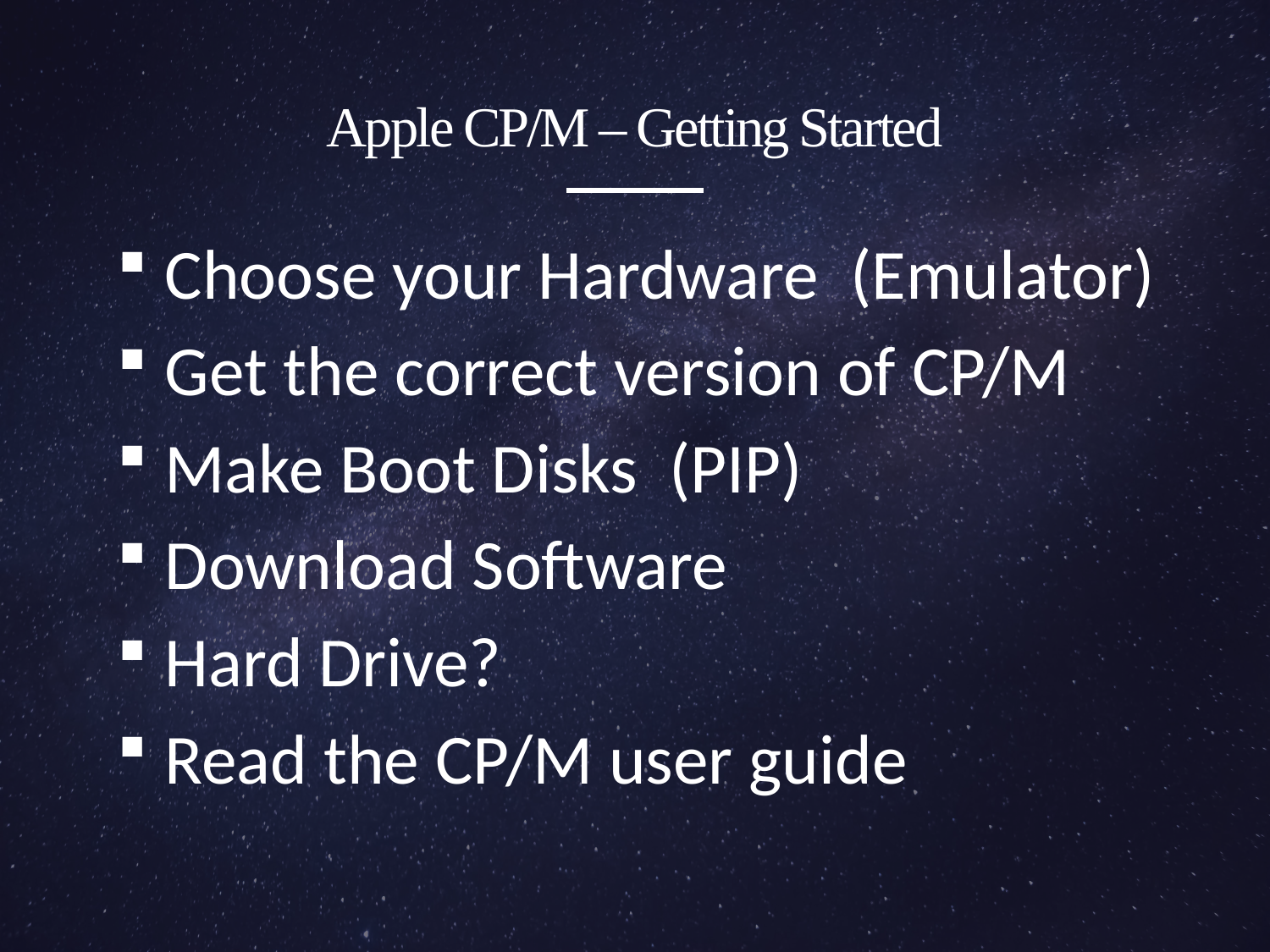

# Apple CP/M – Getting Started
Choose your Hardware  (Emulator)
Get the correct version of CP/M
Make Boot Disks  (PIP)
Download Software
Hard Drive?
Read the CP/M user guide